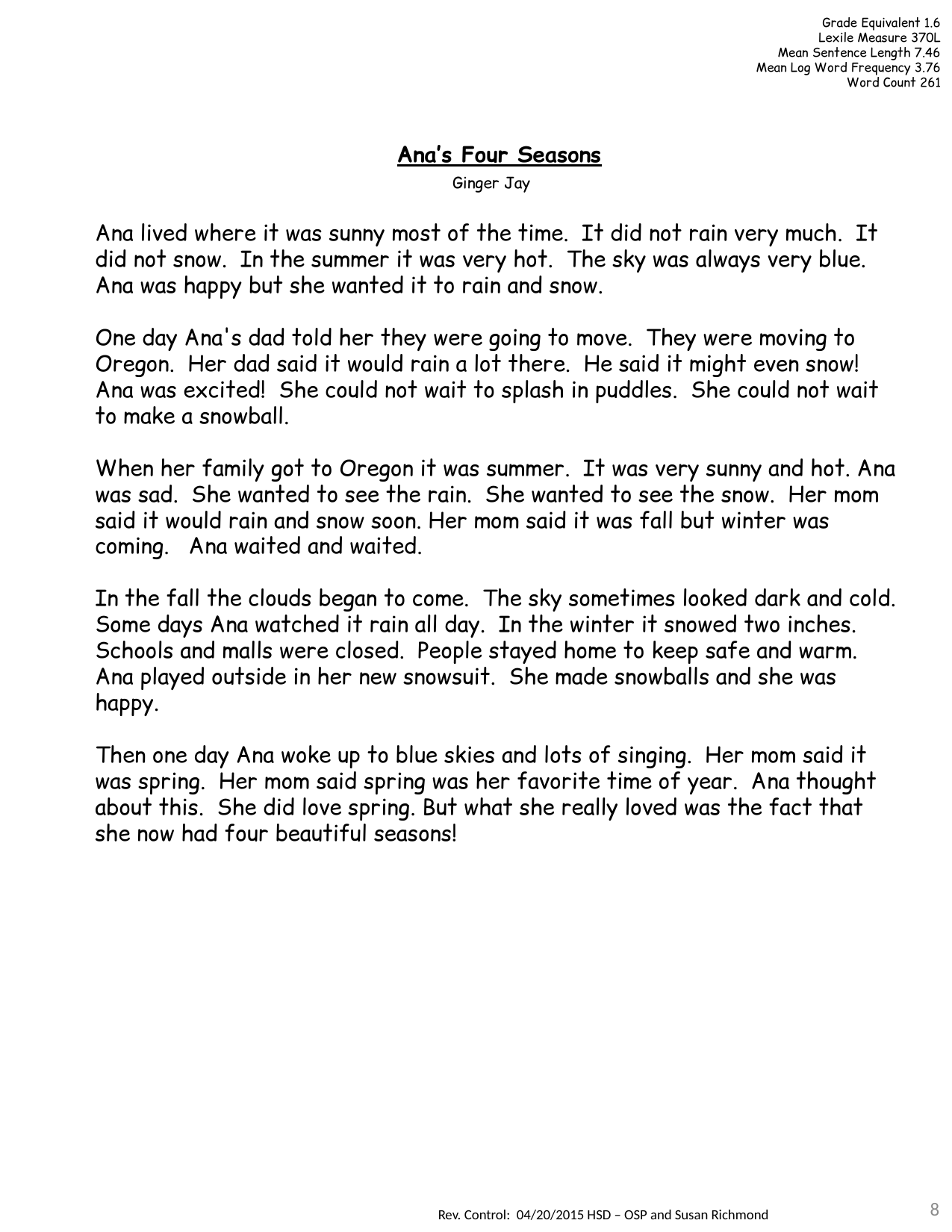

Grade Equivalent 1.6
Lexile Measure 370L
Mean Sentence Length 7.46
Mean Log Word Frequency 3.76
Word Count 261
Ana’s Four Seasons
Ginger Jay

Ana lived where it was sunny most of the time.  It did not rain very much.  It did not snow.  In the summer it was very hot.  The sky was always very blue.  Ana was happy but she wanted it to rain and snow.

One day Ana's dad told her they were going to move.  They were moving to Oregon.  Her dad said it would rain a lot there.  He said it might even snow!  Ana was excited!  She could not wait to splash in puddles.  She could not wait to make a snowball.

When her family got to Oregon it was summer.  It was very sunny and hot. Ana was sad.  She wanted to see the rain.  She wanted to see the snow.  Her mom said it would rain and snow soon. Her mom said it was fall but winter was coming.   Ana waited and waited.

In the fall the clouds began to come.  The sky sometimes looked dark and cold.  Some days Ana watched it rain all day.  In the winter it snowed two inches.  Schools and malls were closed.  People stayed home to keep safe and warm.  Ana played outside in her new snowsuit.  She made snowballs and she was happy.

Then one day Ana woke up to blue skies and lots of singing.  Her mom said it was spring.  Her mom said spring was her favorite time of year.  Ana thought about this.  She did love spring. But what she really loved was the fact that she now had four beautiful seasons!

8